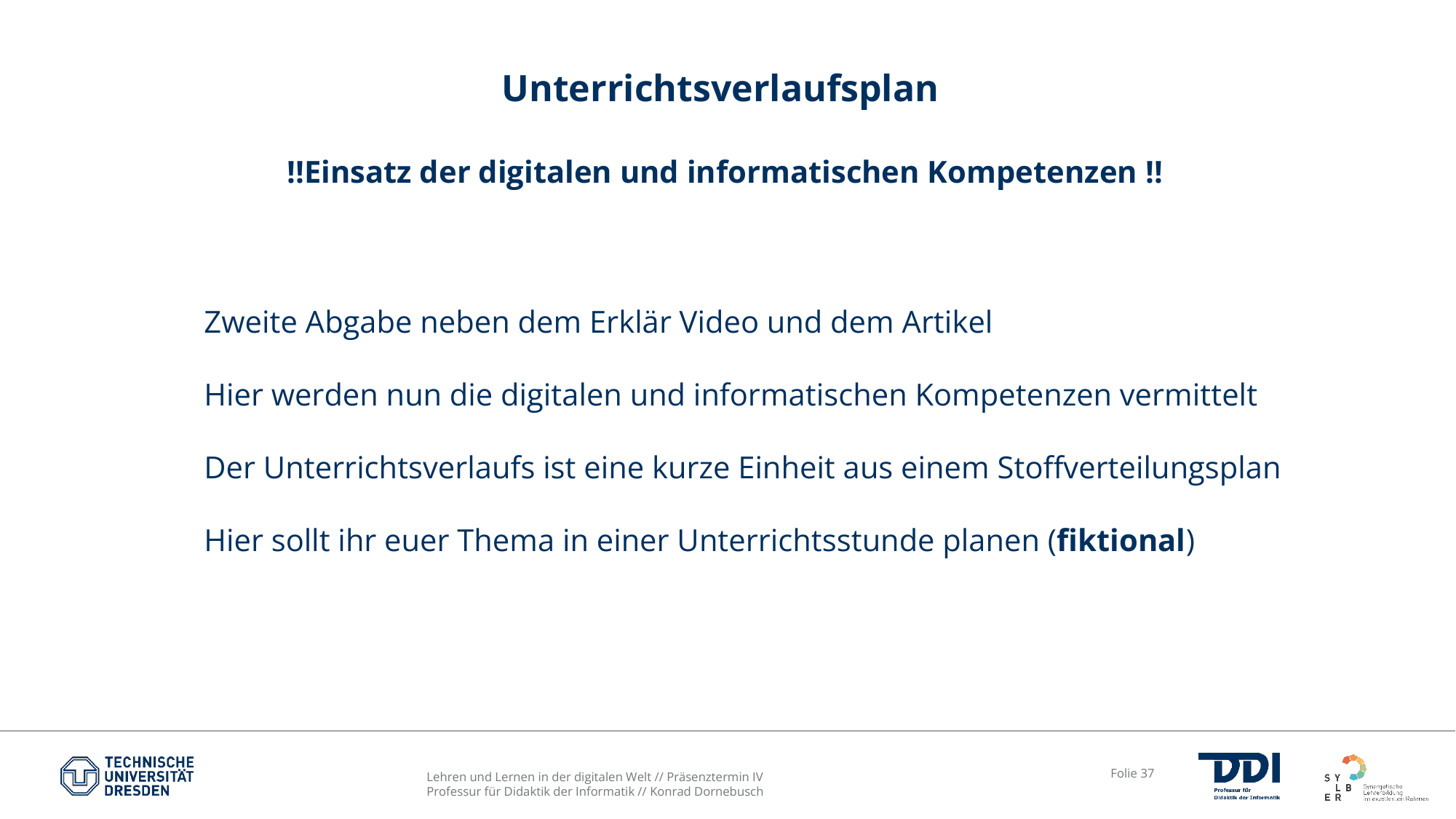

# Unterrichtsverlaufsplan !!Einsatz der digitalen und informatischen Kompetenzen !!
Zweite Abgabe neben dem Erklär Video und dem Artikel

Hier werden nun die digitalen und informatischen Kompetenzen vermittelt

Der Unterrichtsverlaufs ist eine kurze Einheit aus einem Stoffverteilungsplan

Hier sollt ihr euer Thema in einer Unterrichtsstunde planen (fiktional)